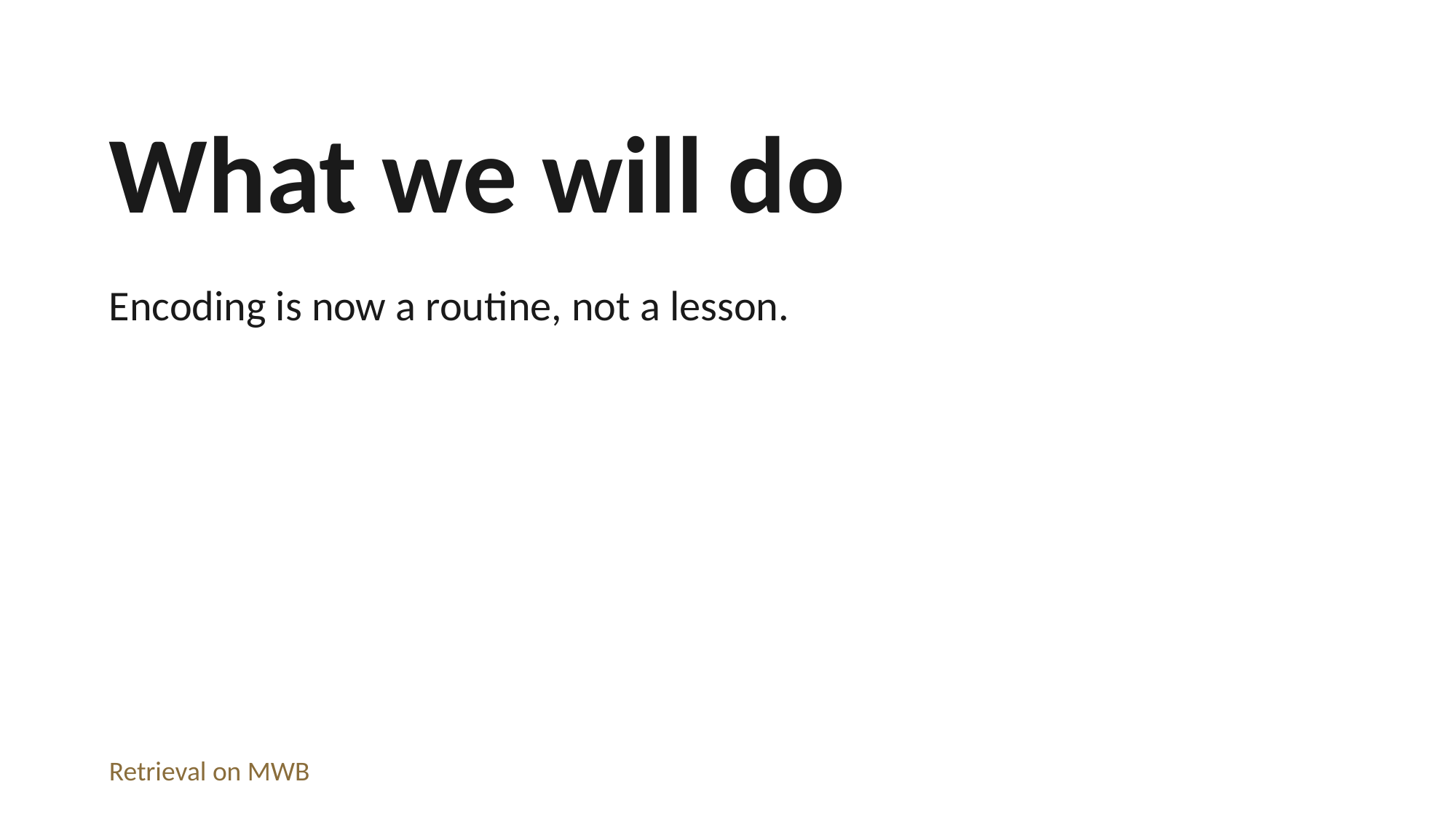

What we will do
Encoding is now a routine, not a lesson.
Retrieval on MWB